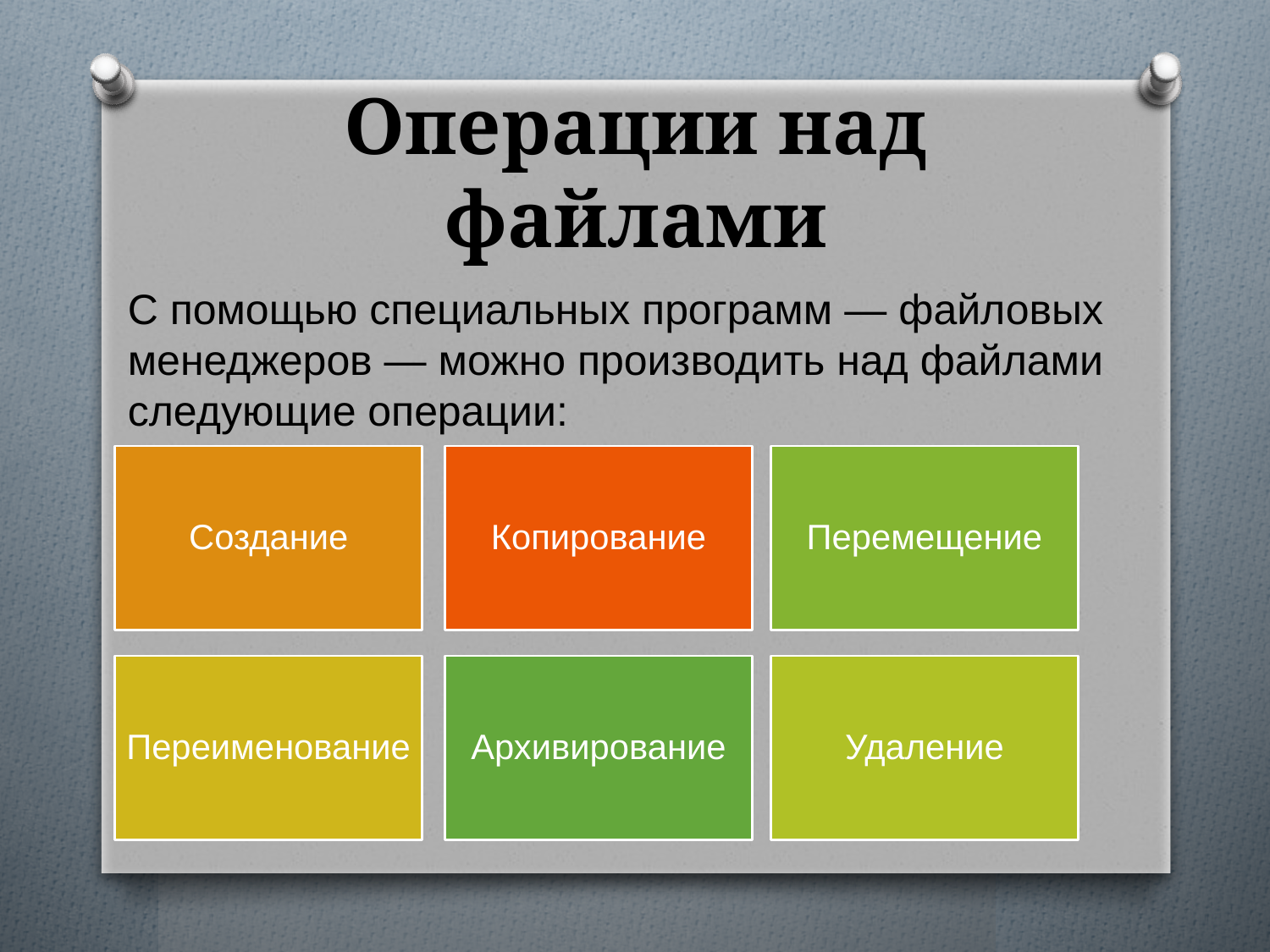

# Операции над файлами
С помощью специальных программ — файловых менеджеров — можно производить над файлами следующие операции:

Архивирование
Перемещение
Удаление
Переименование
Создание
Копирование